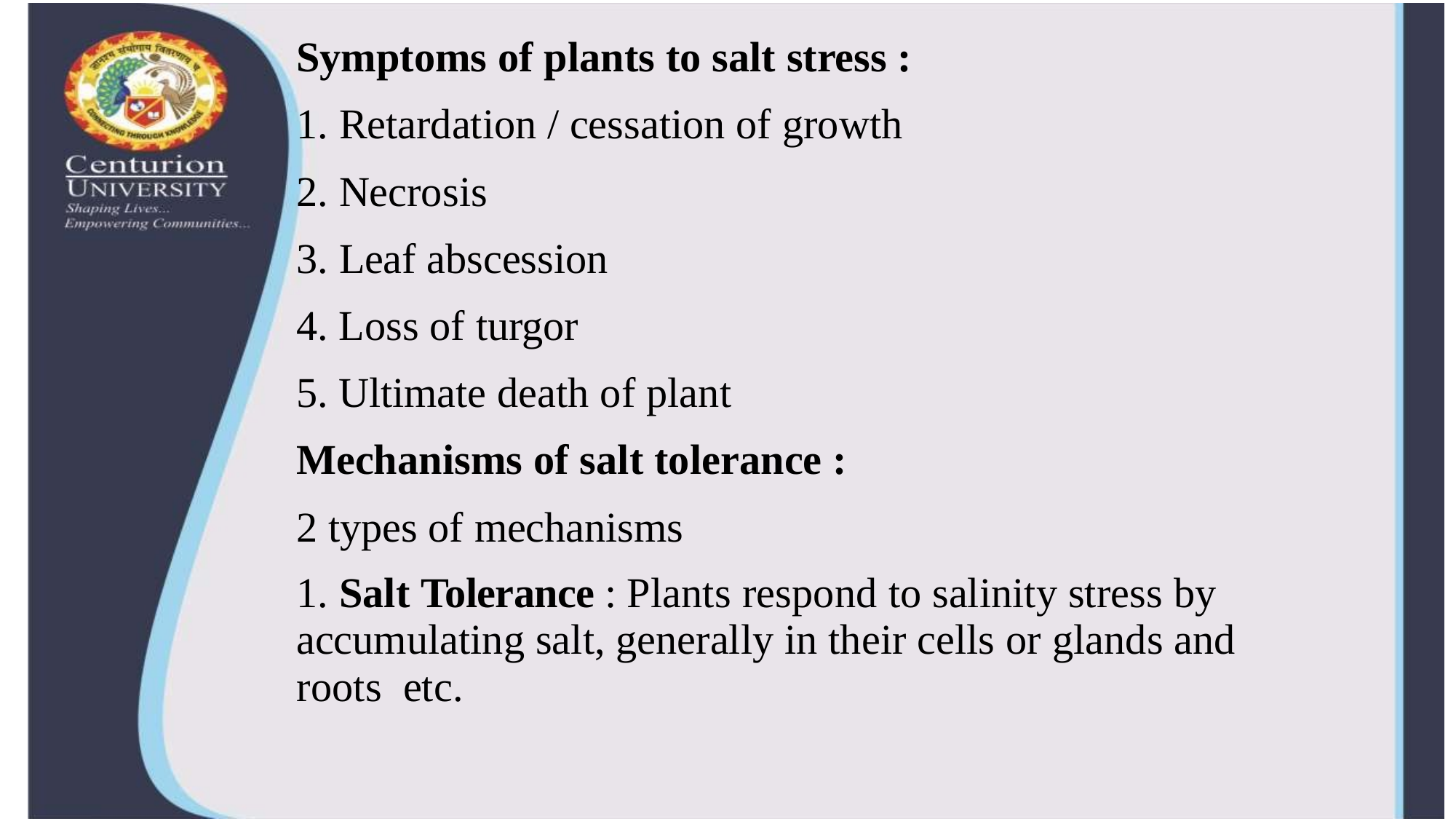

Symptoms of plants to salt stress :
Retardation / cessation of growth
Necrosis
Leaf abscession
Loss of turgor
Ultimate death of plant
Mechanisms of salt tolerance :
2 types of mechanisms
1. Salt Tolerance : Plants respond to salinity stress by  accumulating salt, generally in their cells or glands and roots  etc.